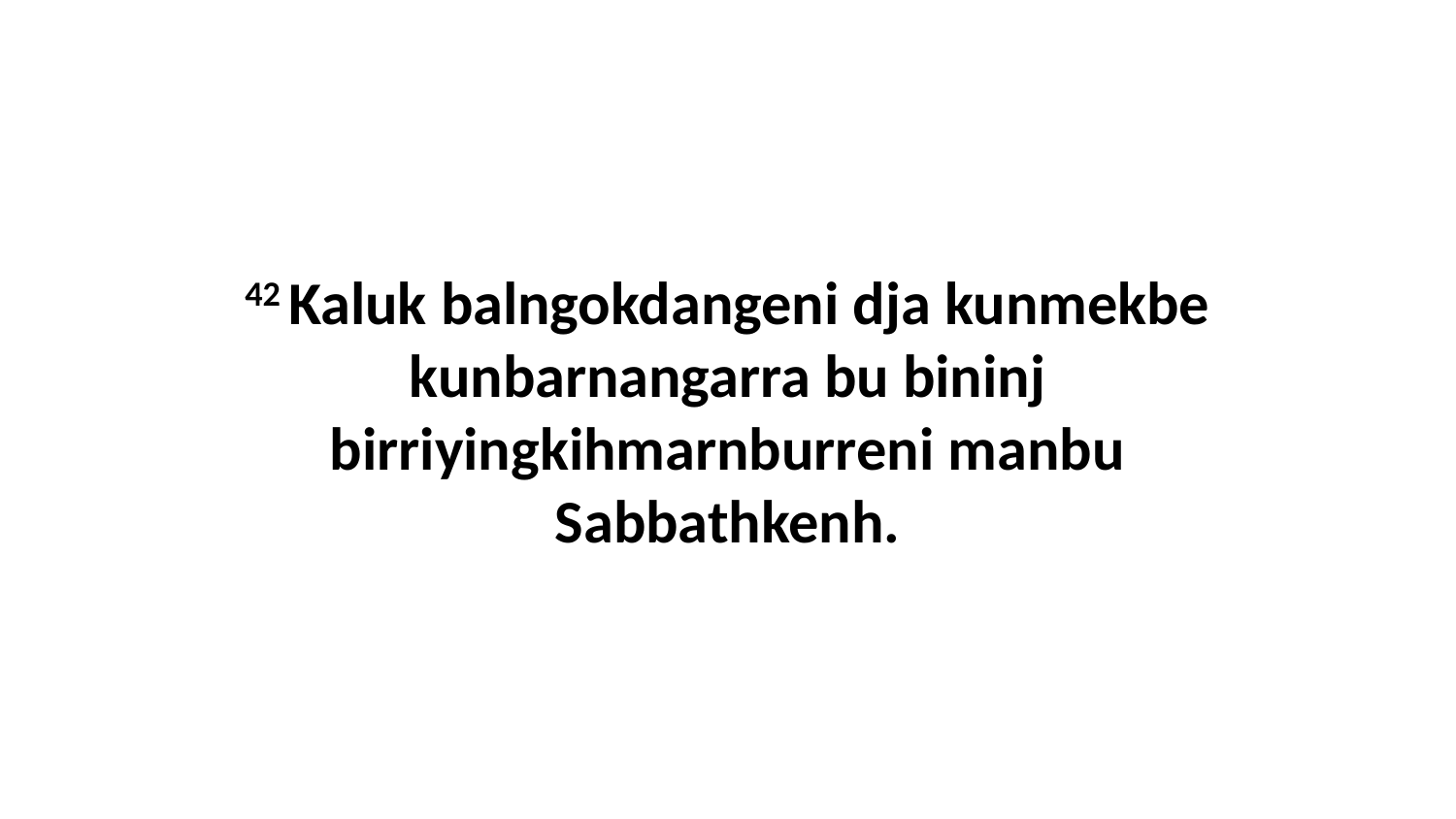

42 Kaluk balngokdangeni dja kunmekbe kunbarnangarra bu bininj birriyingkihmarnburreni manbu Sabbathkenh.